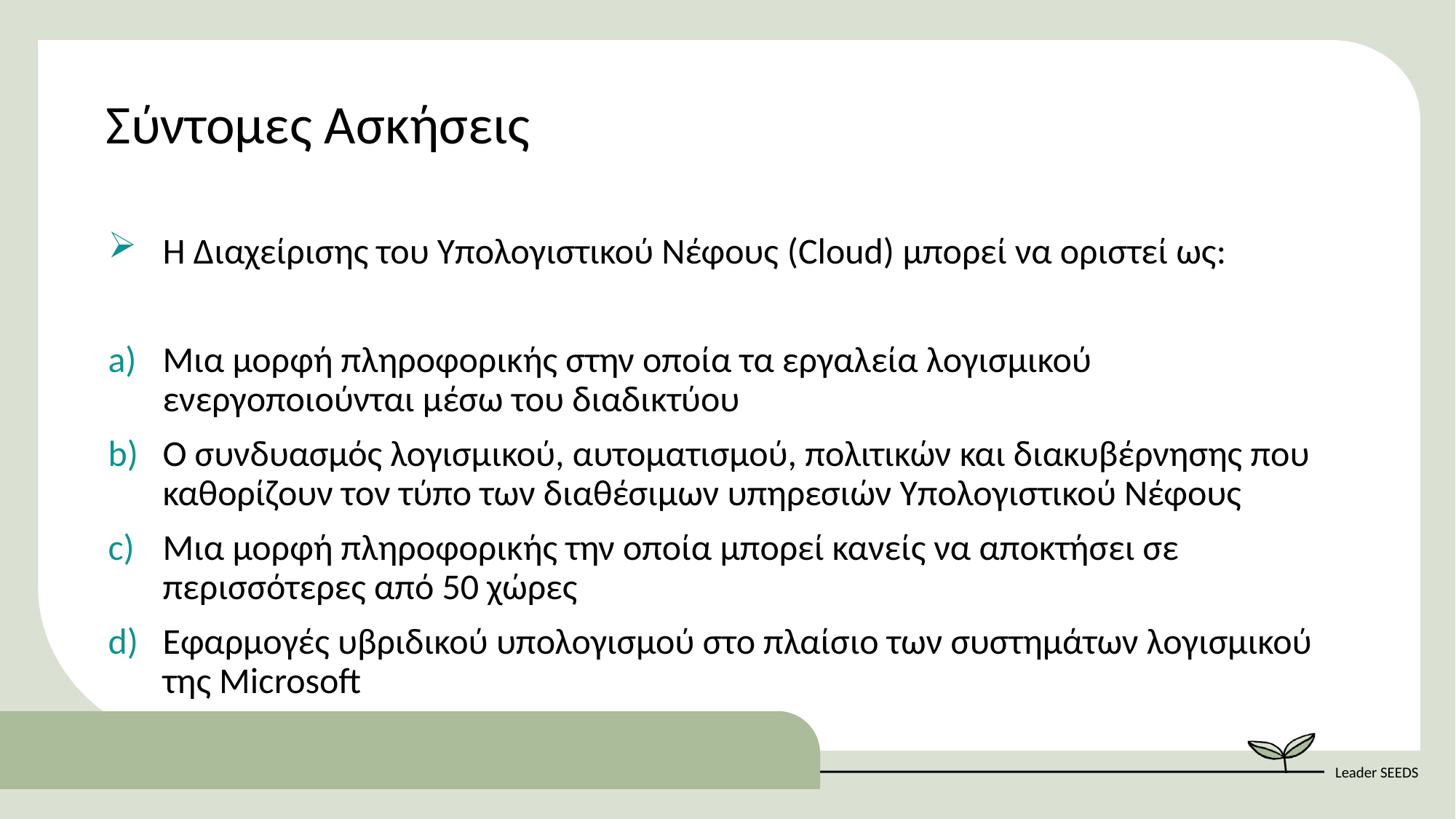

Σύντομες Ασκήσεις
Η Διαχείρισης του Υπολογιστικού Νέφους (Cloud) μπορεί να οριστεί ως:

Μια μορφή πληροφορικής στην οποία τα εργαλεία λογισμικού ενεργοποιούνται μέσω του διαδικτύου
Ο συνδυασμός λογισμικού, αυτοματισμού, πολιτικών και διακυβέρνησης που καθορίζουν τον τύπο των διαθέσιμων υπηρεσιών Υπολογιστικού Νέφους
Μια μορφή πληροφορικής την οποία μπορεί κανείς να αποκτήσει σε περισσότερες από 50 χώρες
Εφαρμογές υβριδικού υπολογισμού στο πλαίσιο των συστημάτων λογισμικού της Microsoft